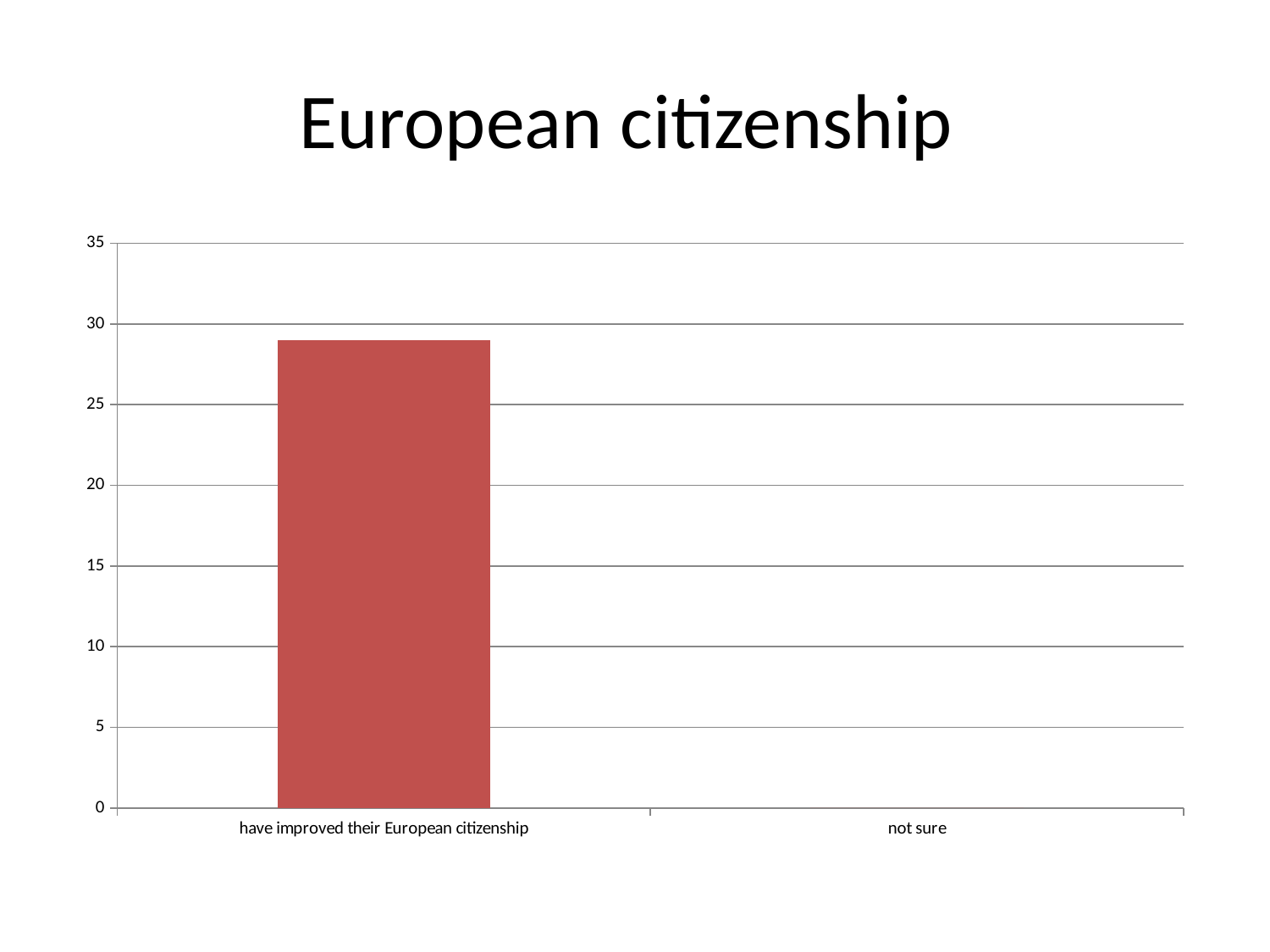

# European citizenship

### Chart

| Category |  |
|---|---|
| have improved their European citizenship | 29.0 |
| not sure | 0.0 |